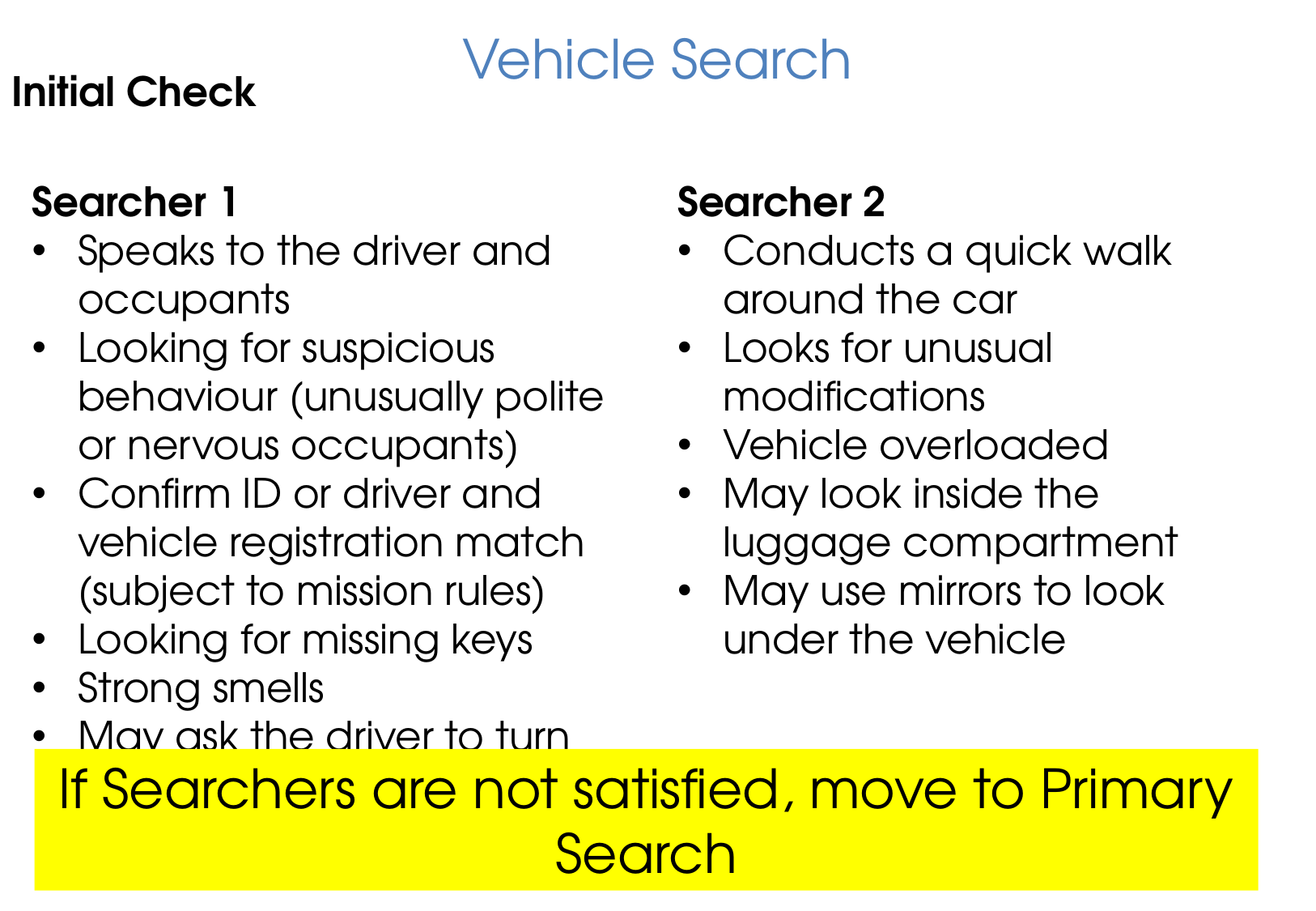

# Vehicle Search
Initial Check
Searcher 2
Conducts a quick walk around the car
Looks for unusual modifications
Vehicle overloaded
May look inside the luggage compartment
May use mirrors to look under the vehicle

Searcher 1
Speaks to the driver and occupants
Looking for suspicious behaviour (unusually polite or nervous occupants)
Confirm ID or driver and vehicle registration match (subject to mission rules)
Looking for missing keys
Strong smells
May ask the driver to turn off the engine
If Searchers are not satisfied, move to Primary Search